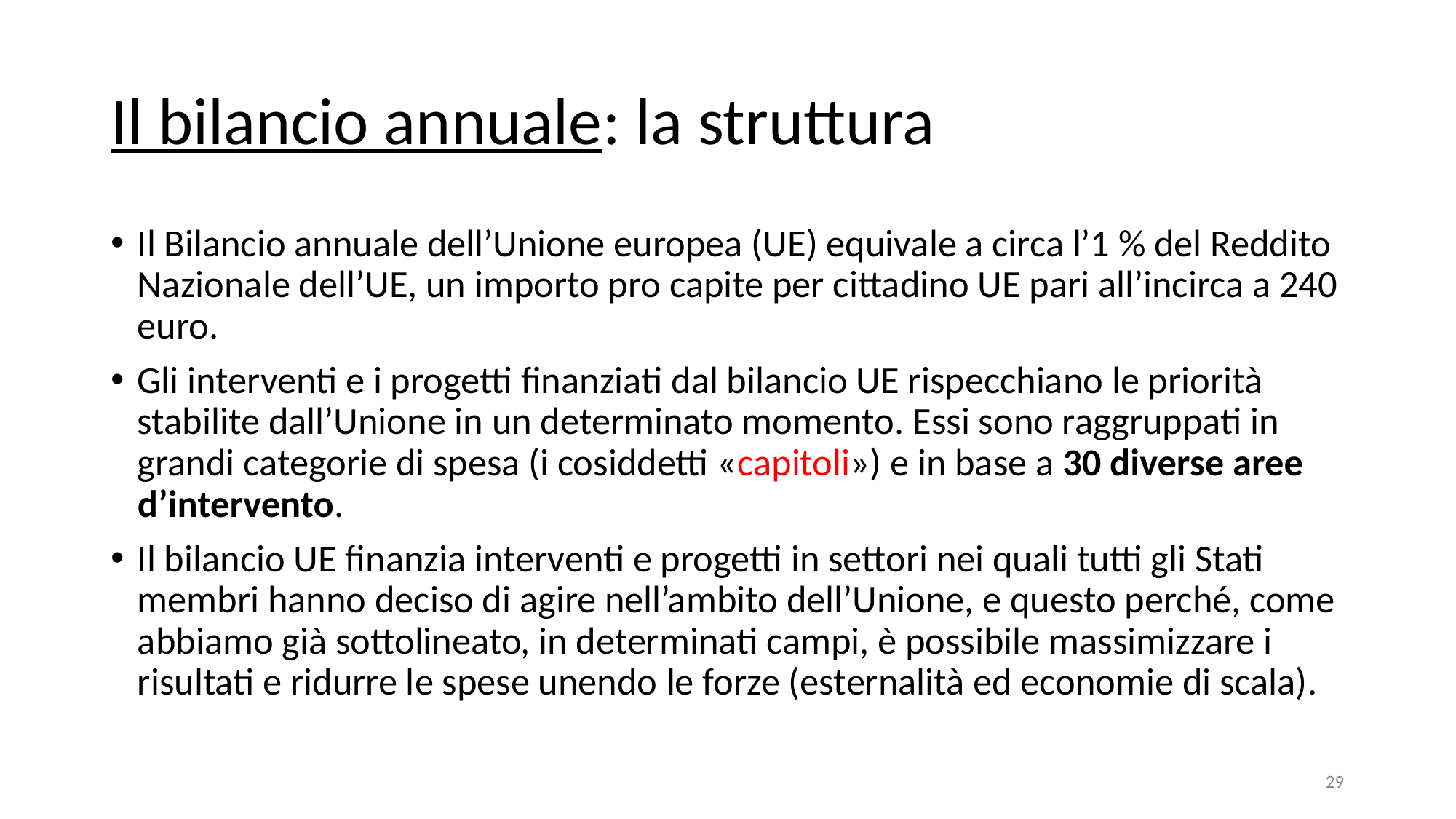

# Il bilancio annuale: la struttura
Il Bilancio annuale dell’Unione europea (UE) equivale a circa l’1 % del Reddito Nazionale dell’UE, un importo pro capite per cittadino UE pari all’incirca a 240 euro.
Gli interventi e i progetti finanziati dal bilancio UE rispecchiano le priorità stabilite dall’Unione in un determinato momento. Essi sono raggruppati in grandi categorie di spesa (i cosiddetti «capitoli») e in base a 30 diverse aree d’intervento.
Il bilancio UE finanzia interventi e progetti in settori nei quali tutti gli Stati membri hanno deciso di agire nell’ambito dell’Unione, e questo perché, come abbiamo già sottolineato, in determinati campi, è possibile massimizzare i risultati e ridurre le spese unendo le forze (esternalità ed economie di scala).
29